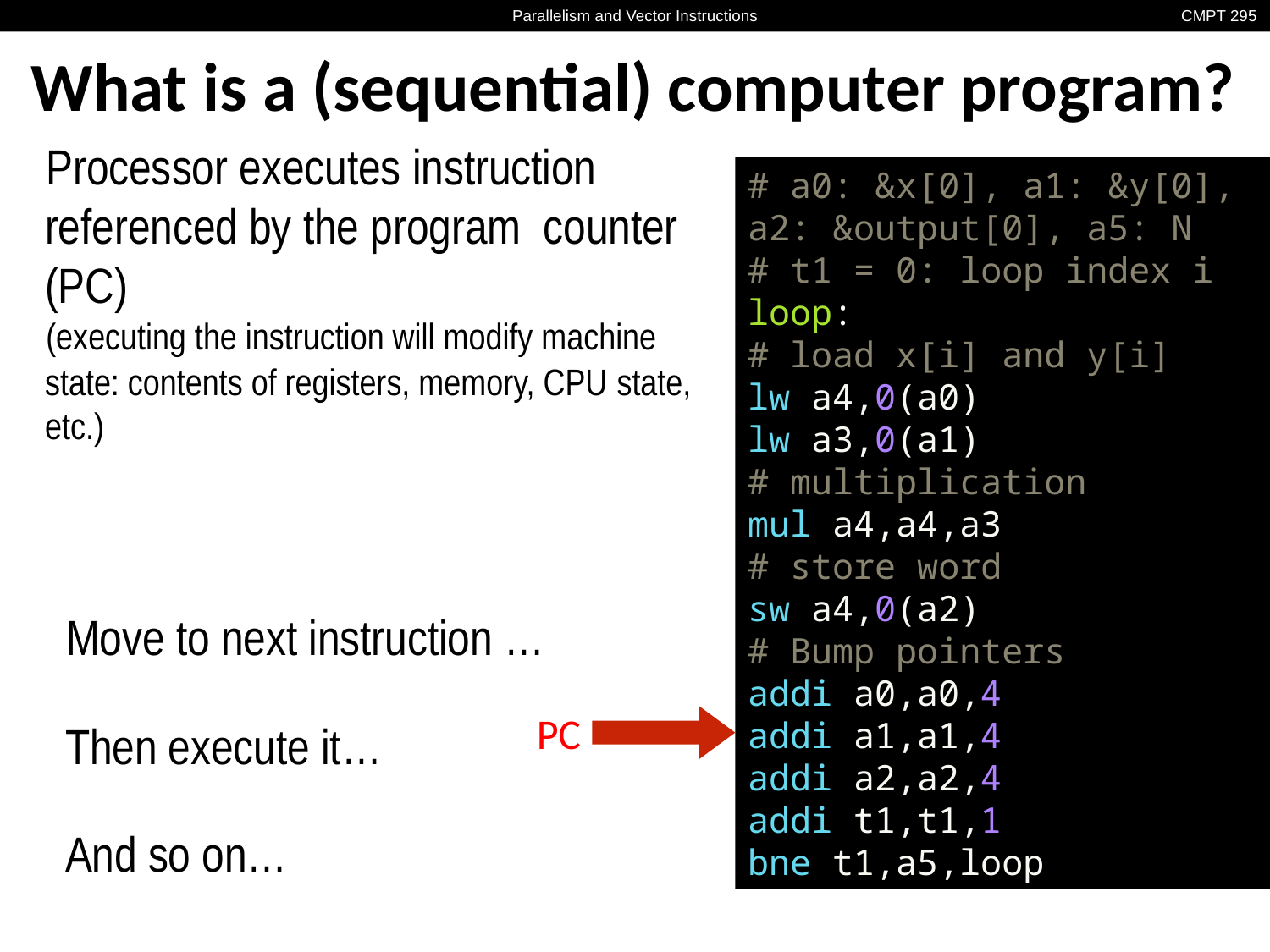

What is a (sequential) computer program?
Processor executes instruction  referenced by the program  counter (PC)
(executing the instruction will modify machine state: contents of registers, memory, CPU state, etc.)
# a0: &x[0], a1: &y[0], a2: &output[0], a5: N
# t1 = 0: loop index i
loop:
# load x[i] and y[i]
lw a4,0(a0)
lw a3,0(a1)
# multiplication
mul a4,a4,a3
# store word
sw a4,0(a2)
# Bump pointers
addi a0,a0,4
addi a1,a1,4
addi a2,a2,4
addi t1,t1,1
bne t1,a5,loop
Move to next instruction …
PC

Then execute it…
And so on…